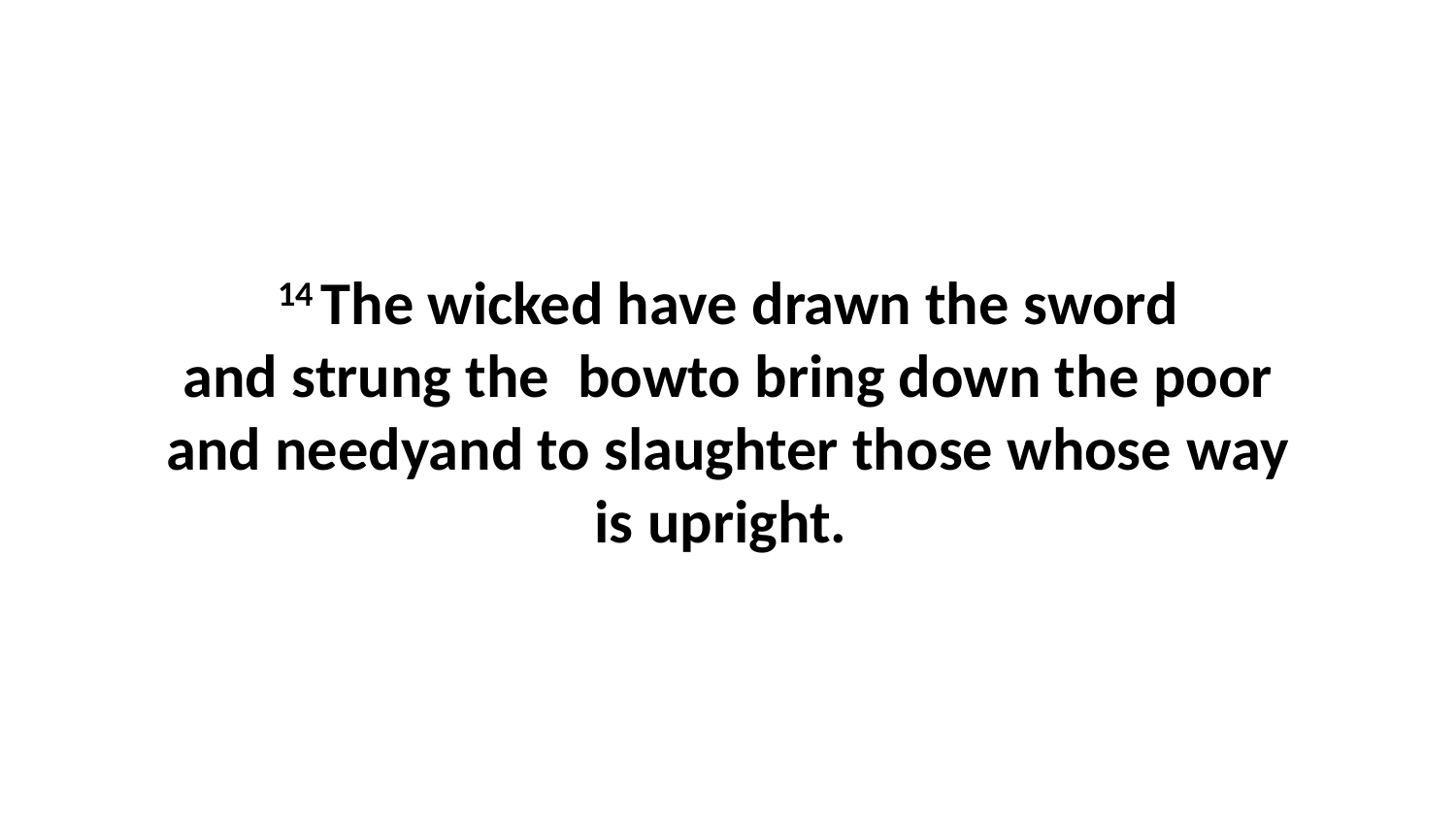

14 The wicked have drawn the sword and strung the  bowto bring down the poor and needyand to slaughter those whose way is upright.